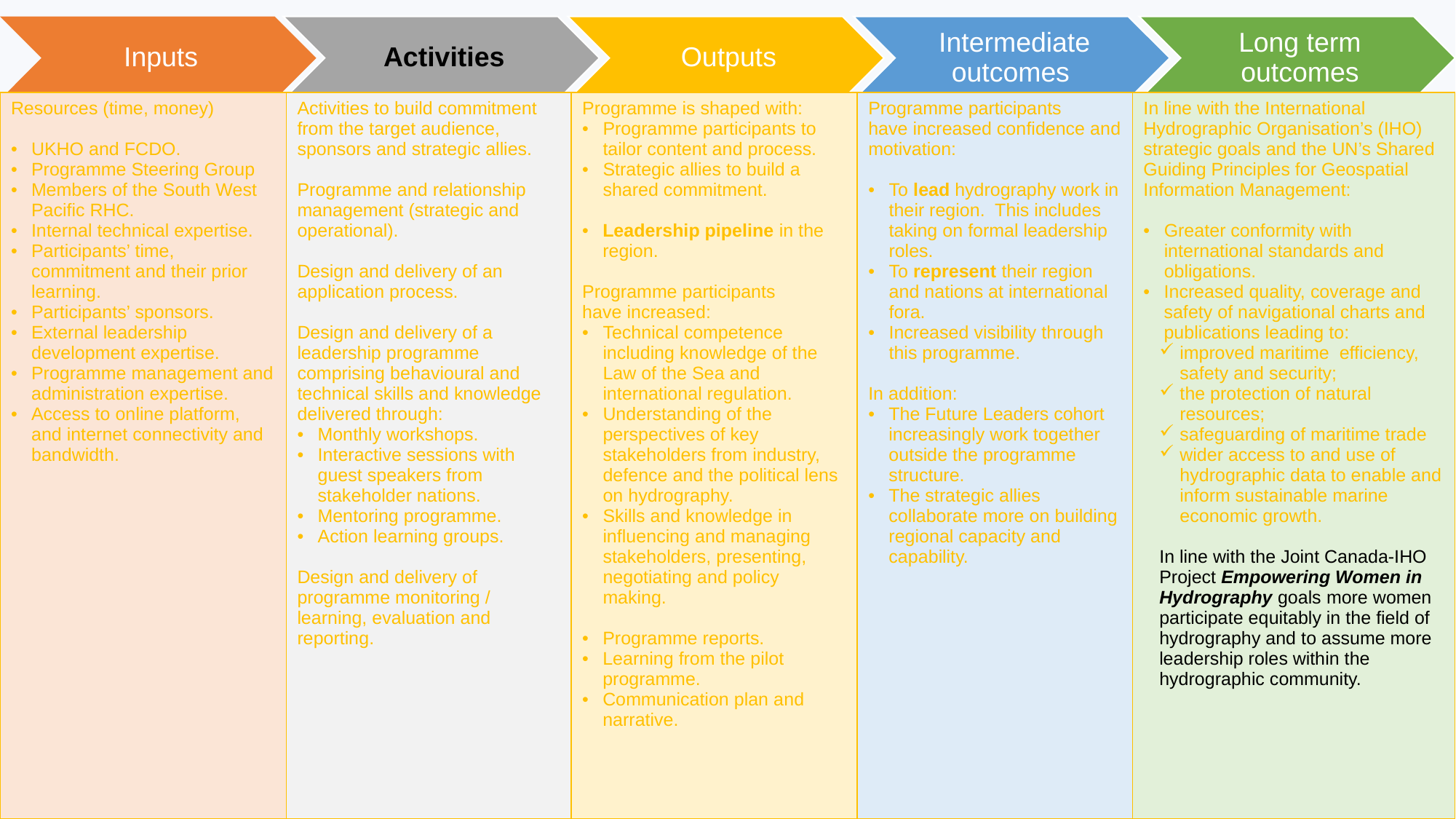

Inputs
Activities
Outputs
Intermediate outcomes
Long term outcomes
| Resources (time, money) UKHO and FCDO. Programme Steering Group Members of the South West Pacific RHC. Internal technical expertise. Participants’ time, commitment and their prior learning. Participants’ sponsors. External leadership development expertise. Programme management and administration expertise. Access to online platform, and internet connectivity and bandwidth. | Activities to build commitment from the target audience, sponsors and strategic allies. Programme and relationship management (strategic and operational). Design and delivery of an application process. Design and delivery of a leadership programme comprising behavioural and technical skills and knowledge delivered through: Monthly workshops. Interactive sessions with guest speakers from stakeholder nations. Mentoring programme. Action learning groups. Design and delivery of programme monitoring / learning, evaluation and reporting. | Programme is shaped with: Programme participants to tailor content and process. Strategic allies to build a shared commitment. Leadership pipeline in the region. Programme participants have increased: Technical competence including knowledge of the Law of the Sea and international regulation. Understanding of the perspectives of key stakeholders from industry, defence and the political lens on hydrography. Skills and knowledge in influencing and managing stakeholders, presenting, negotiating and policy making. Programme reports. Learning from the pilot programme. Communication plan and narrative. | Programme participants have increased confidence and motivation: To lead hydrography work in their region. This includes taking on formal leadership roles. To represent their region and nations at international fora. Increased visibility through this programme. In addition: The Future Leaders cohort increasingly work together outside the programme structure. The strategic allies collaborate more on building regional capacity and capability. | In line with the International Hydrographic Organisation’s (IHO) strategic goals and the UN’s Shared Guiding Principles for Geospatial Information Management: Greater conformity with international standards and obligations. Increased quality, coverage and safety of navigational charts and publications leading to: improved maritime efficiency, safety and security; the protection of natural resources; safeguarding of maritime trade wider access to and use of hydrographic data to enable and inform sustainable marine economic growth. In line with the Joint Canada-IHO Project Empowering Women in Hydrography goals more women participate equitably in the field of hydrography and to assume more leadership roles within the hydrographic community. |
| --- | --- | --- | --- | --- |